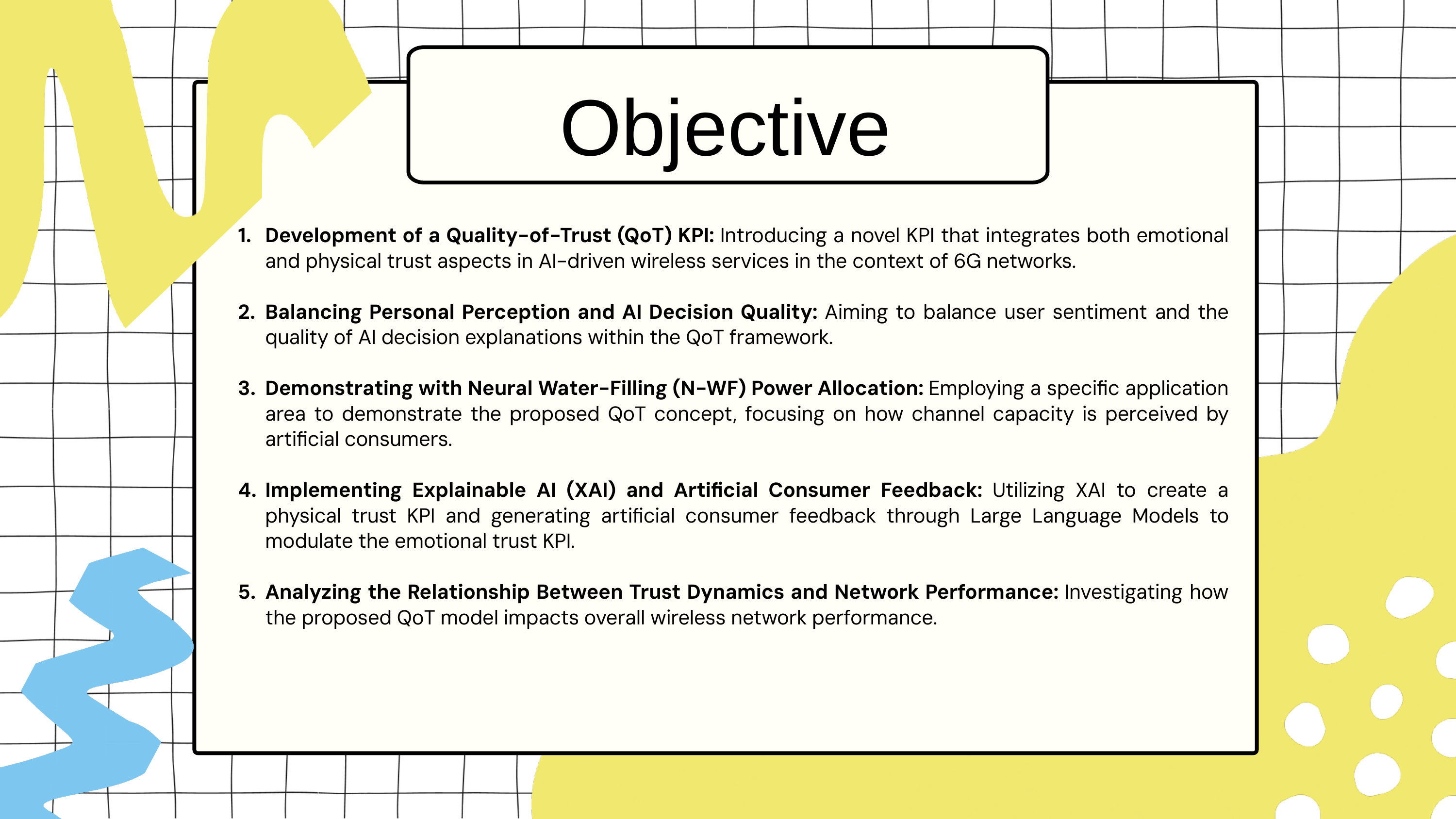

Objective

Development of a Quality-of-Trust (QoT) KPI: Introducing a novel KPI that integrates both emotional and physical trust aspects in AI-driven wireless services in the context of 6G networks.

Balancing Personal Perception and AI Decision Quality: Aiming to balance user sentiment and the quality of AI decision explanations within the QoT framework.

Demonstrating with Neural Water-Filling (N-WF) Power Allocation: Employing a specific application area to demonstrate the proposed QoT concept, focusing on how channel capacity is perceived by artificial consumers.

Implementing Explainable AI (XAI) and Artificial Consumer Feedback: Utilizing XAI to create a physical trust KPI and generating artificial consumer feedback through Large Language Models to modulate the emotional trust KPI.

Analyzing the Relationship Between Trust Dynamics and Network Performance: Investigating how the proposed QoT model impacts overall wireless network performance.